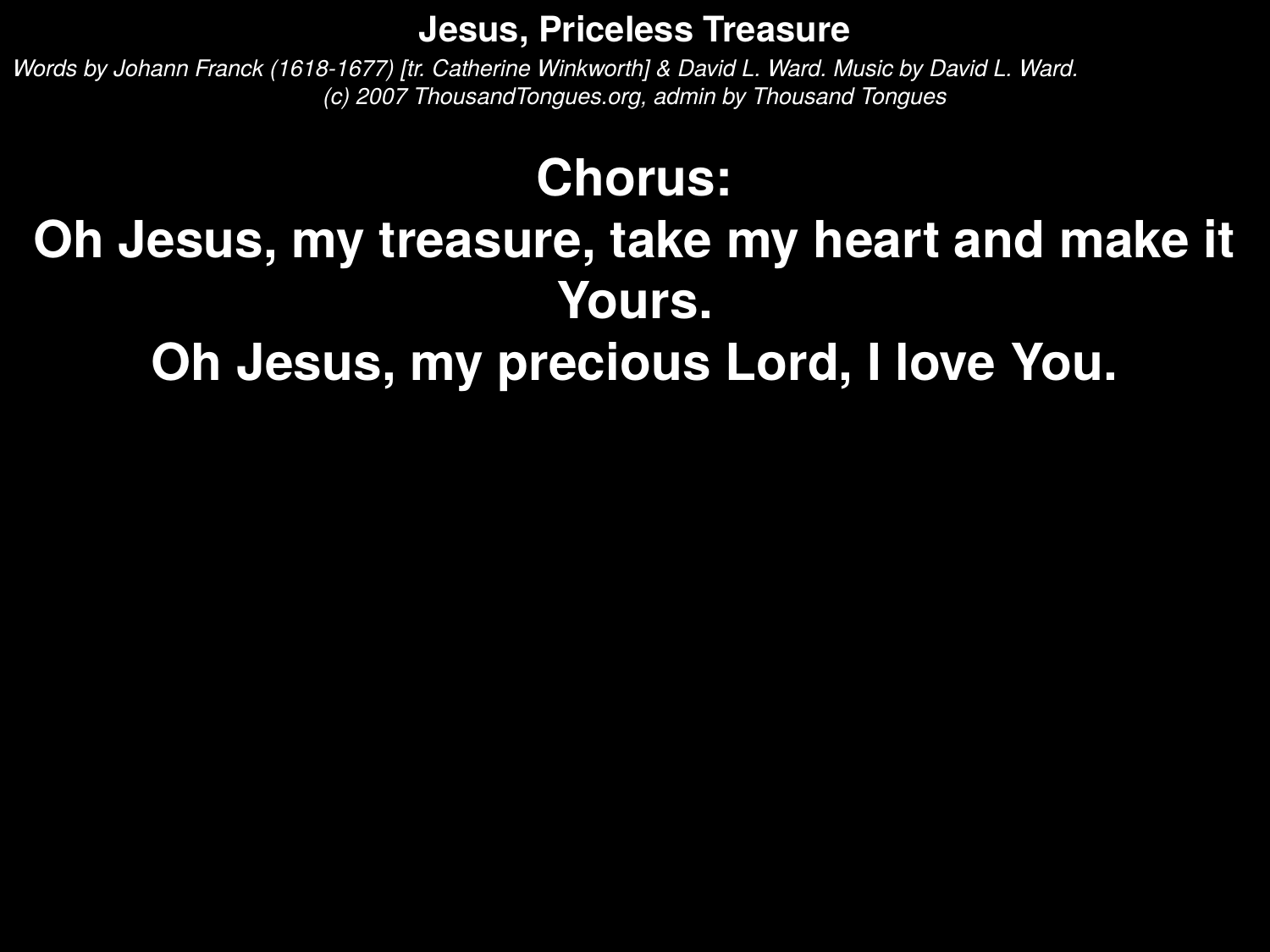

Jesus, Priceless Treasure
Words by Johann Franck (1618-1677) [tr. Catherine Winkworth] & David L. Ward. Music by David L. Ward.
(c) 2007 ThousandTongues.org, admin by Thousand Tongues
Chorus:
Oh Jesus, my treasure, take my heart and make it Yours.
Oh Jesus, my precious Lord, I love You.